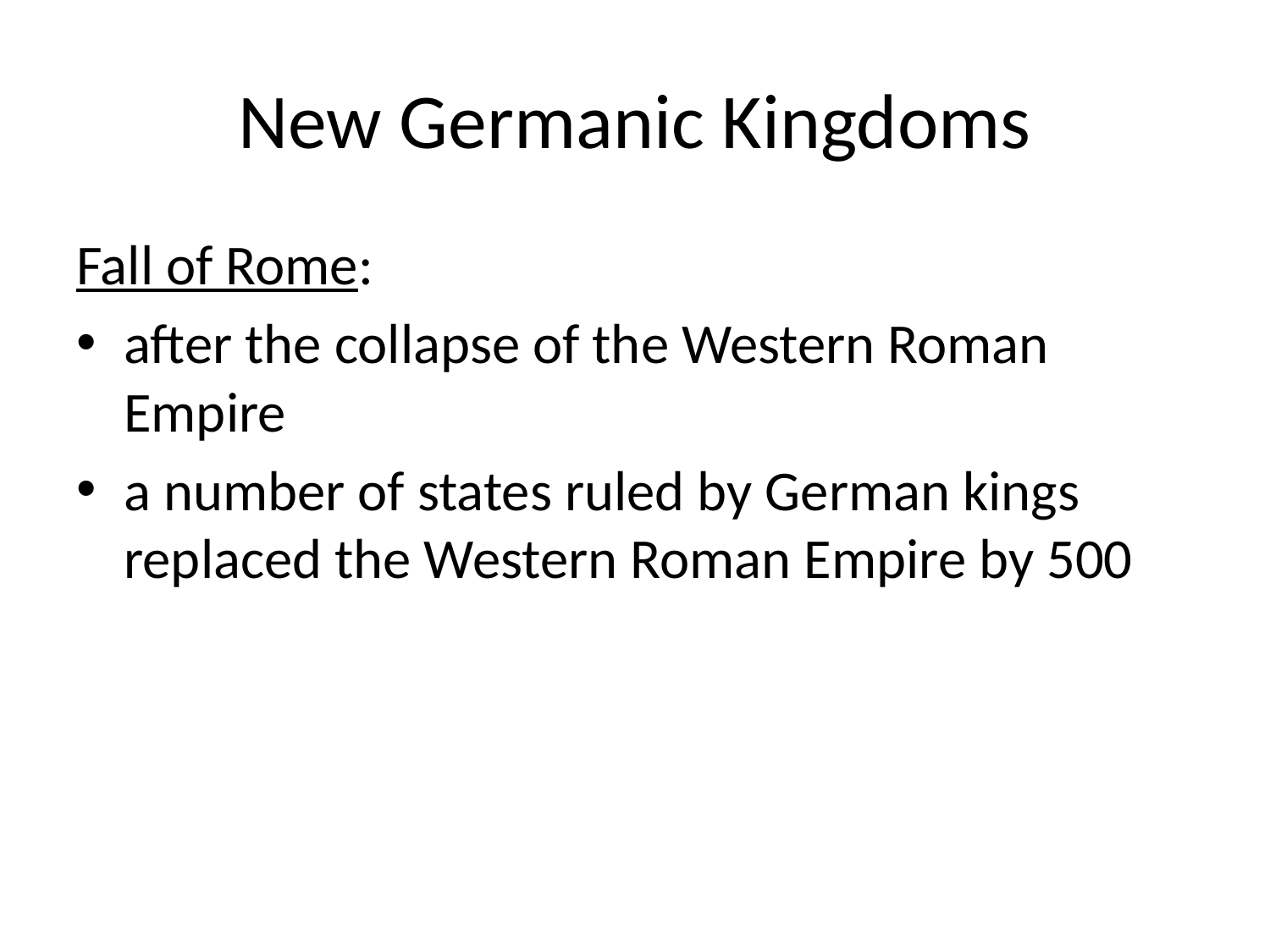

# New Germanic Kingdoms
Fall of Rome:
after the collapse of the Western Roman Empire
a number of states ruled by German kings replaced the Western Roman Empire by 500